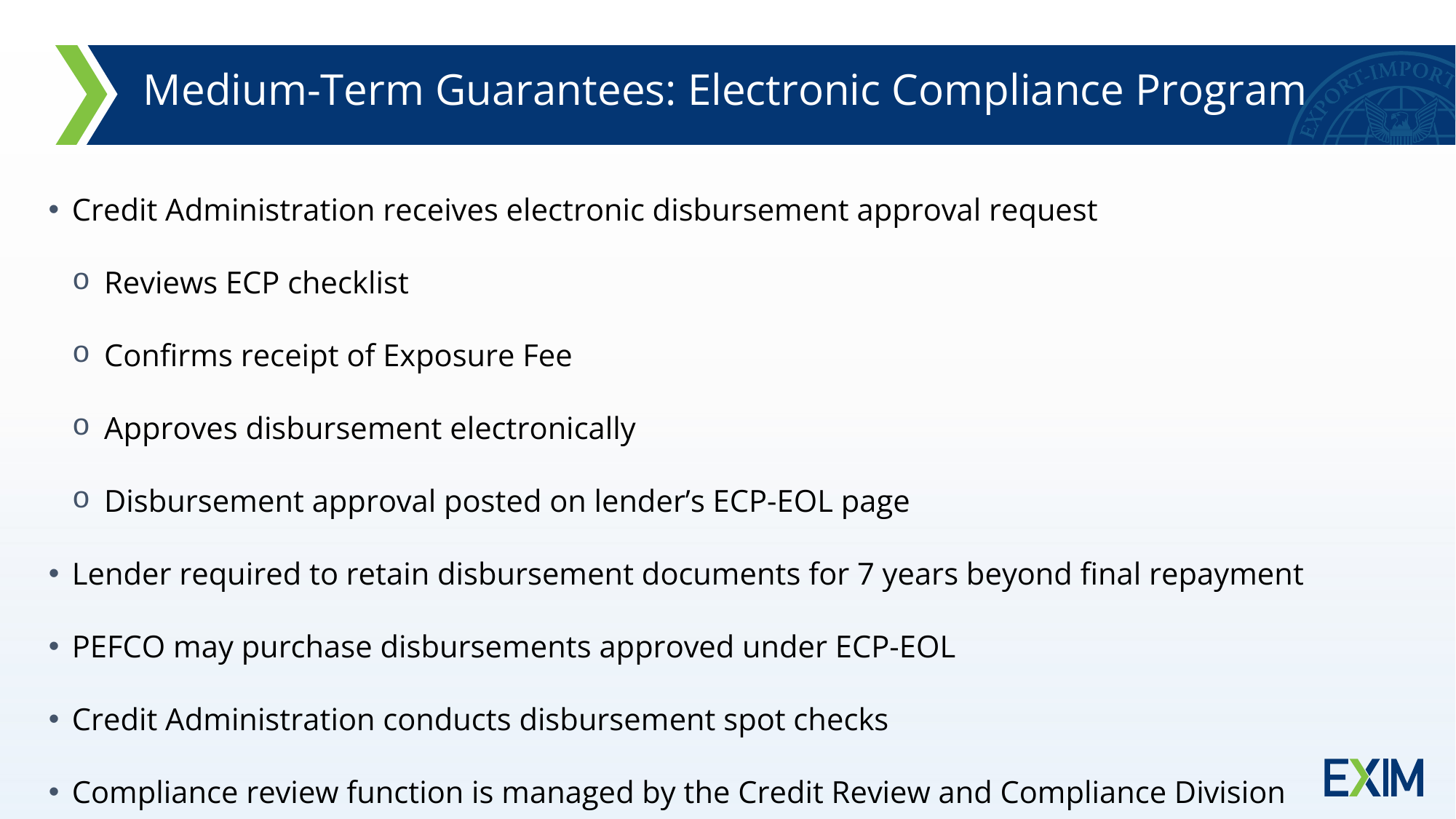

Medium-Term Guarantees: Electronic Compliance Program

Credit Administration receives electronic disbursement approval request

Reviews ECP checklist

Confirms receipt of Exposure Fee

Approves disbursement electronically

Disbursement approval posted on lender’s ECP-EOL page

Lender required to retain disbursement documents for 7 years beyond final repayment

PEFCO may purchase disbursements approved under ECP-EOL

Credit Administration conducts disbursement spot checks

Compliance review function is managed by the Credit Review and Compliance Division